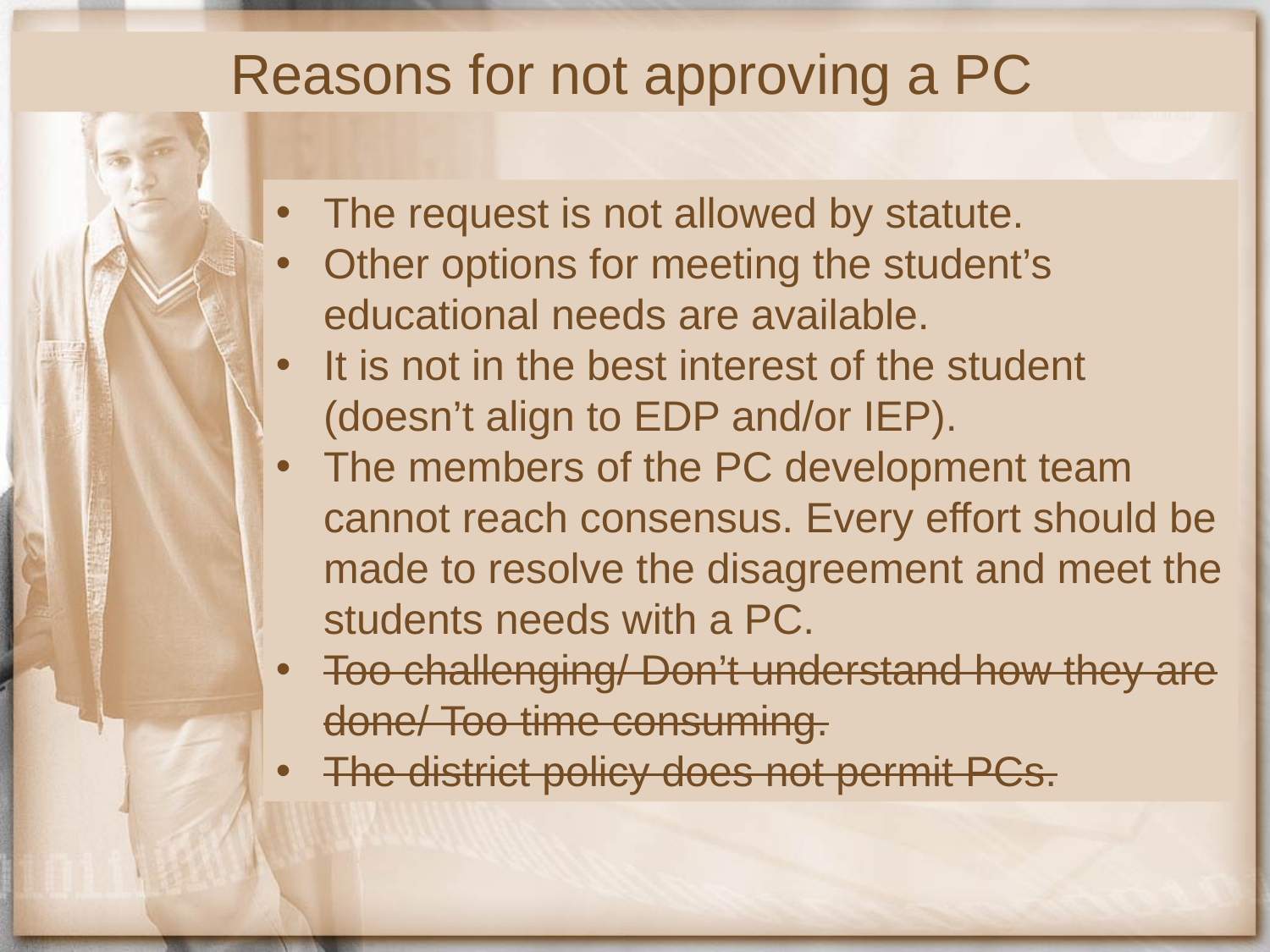

Reasons for not approving a PC
The request is not allowed by statute.
Other options for meeting the student’s educational needs are available.
It is not in the best interest of the student (doesn’t align to EDP and/or IEP).
The members of the PC development team cannot reach consensus. Every effort should be made to resolve the disagreement and meet the students needs with a PC.
Too challenging/ Don’t understand how they are done/ Too time consuming.
The district policy does not permit PCs.